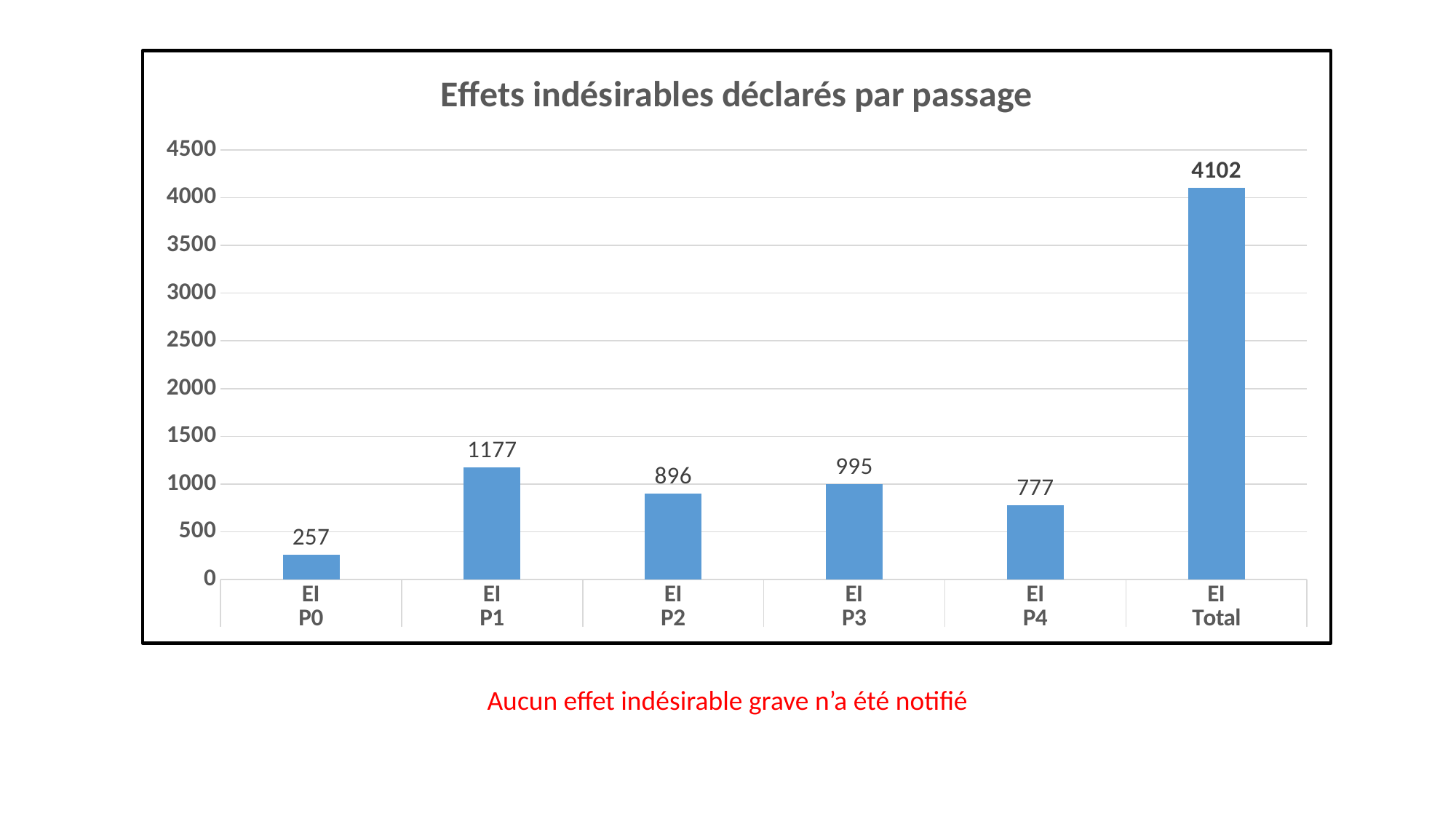

### Chart: Effets indésirables déclarés par passage

| Category |  |
|---|---|
| EI | 257.0 |
| EI | 1177.0 |
| EI | 896.0 |
| EI | 995.0 |
| EI | 777.0 |
| EI | 4102.0 |
Aucun effet indésirable grave n’a été notifié